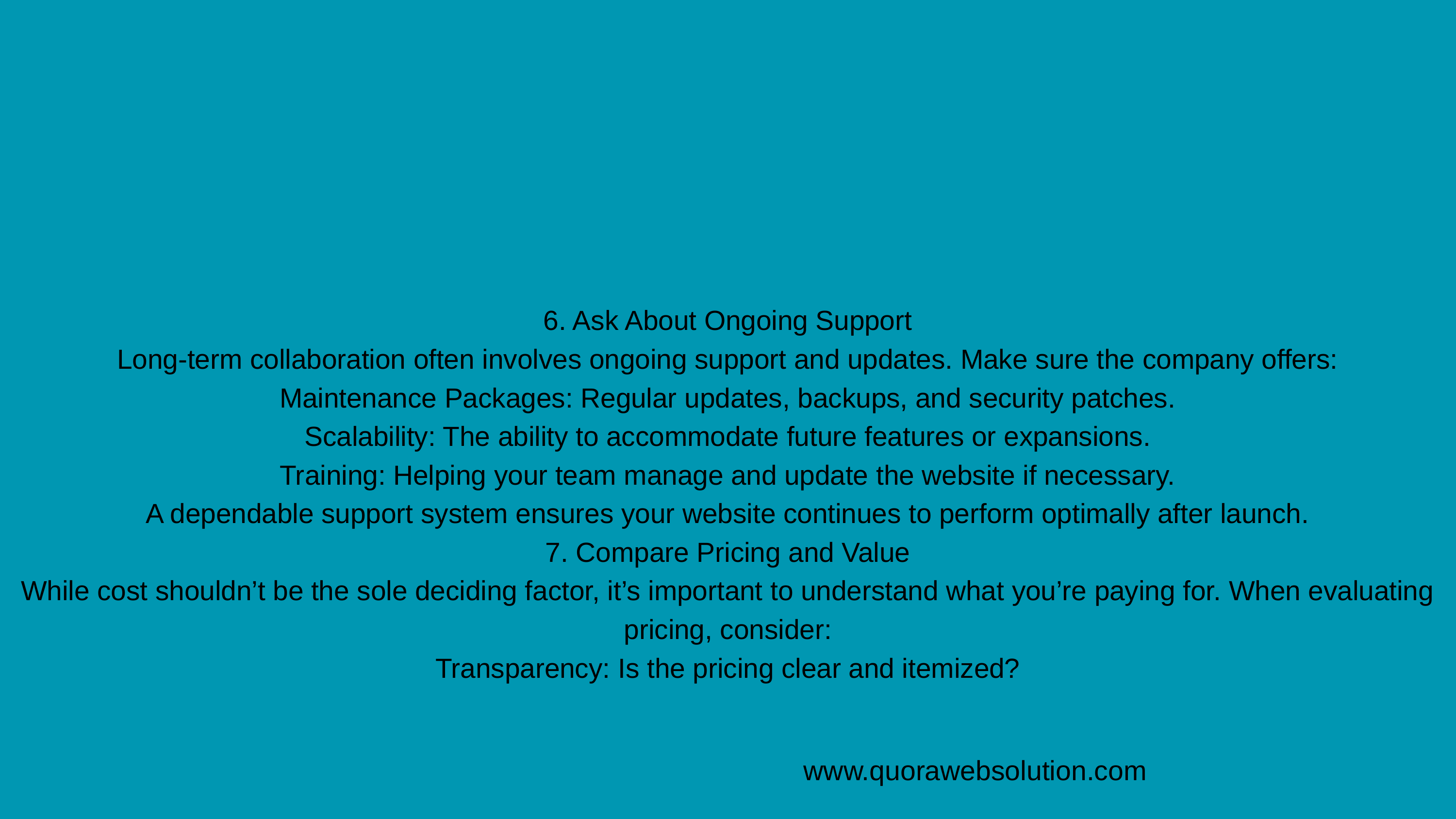

6. Ask About Ongoing Support
Long-term collaboration often involves ongoing support and updates. Make sure the company offers:
Maintenance Packages: Regular updates, backups, and security patches.
Scalability: The ability to accommodate future features or expansions.
Training: Helping your team manage and update the website if necessary.
A dependable support system ensures your website continues to perform optimally after launch.
7. Compare Pricing and Value
While cost shouldn’t be the sole deciding factor, it’s important to understand what you’re paying for. When evaluating pricing, consider:
Transparency: Is the pricing clear and itemized?
www.quorawebsolution.com